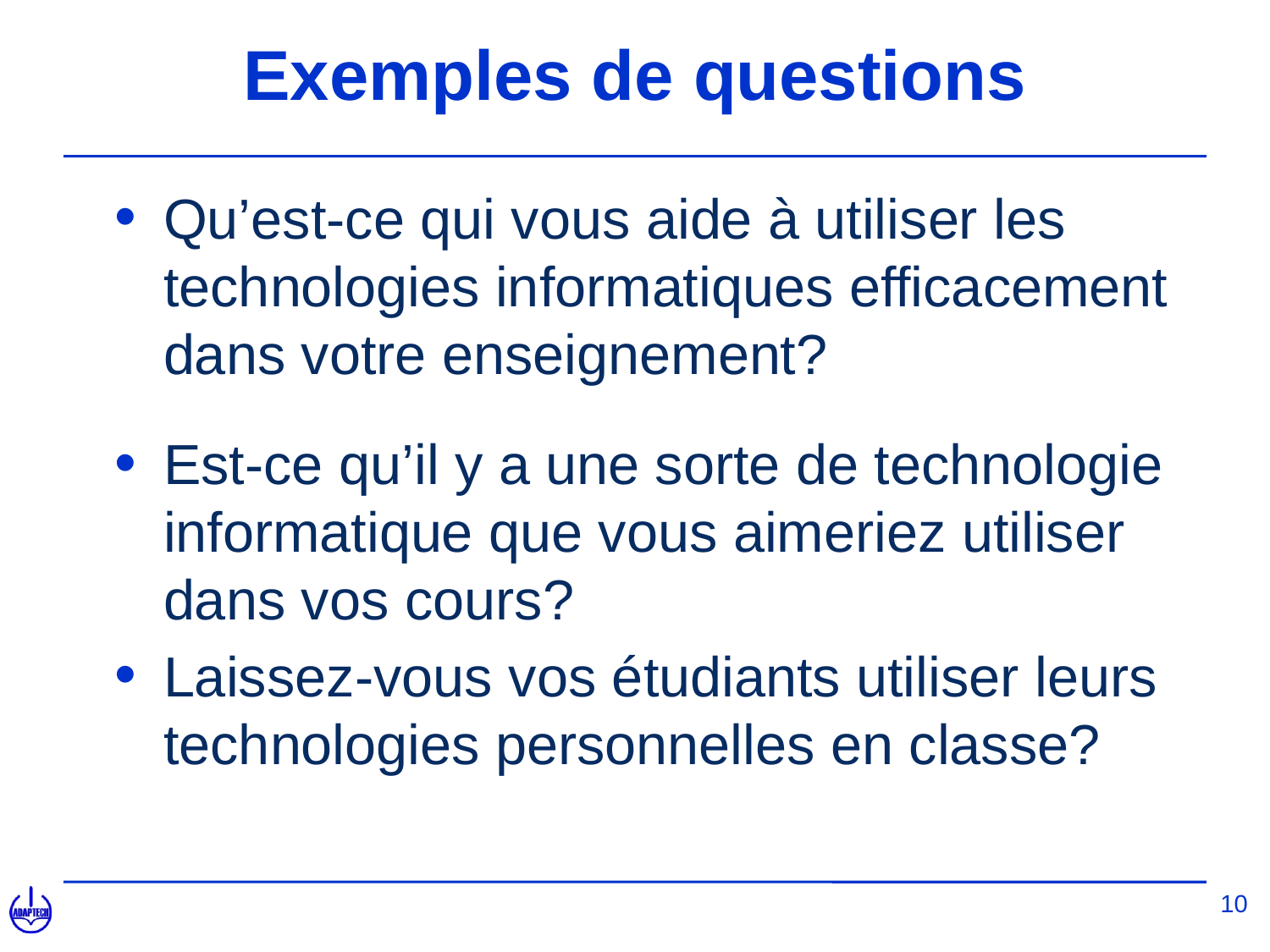

# Exemples de questions
Qu’est-ce qui vous aide à utiliser les technologies informatiques efficacement dans votre enseignement?

Est-ce qu’il y a une sorte de technologie informatique que vous aimeriez utiliser dans vos cours?
Laissez-vous vos étudiants utiliser leurs technologies personnelles en classe?

10